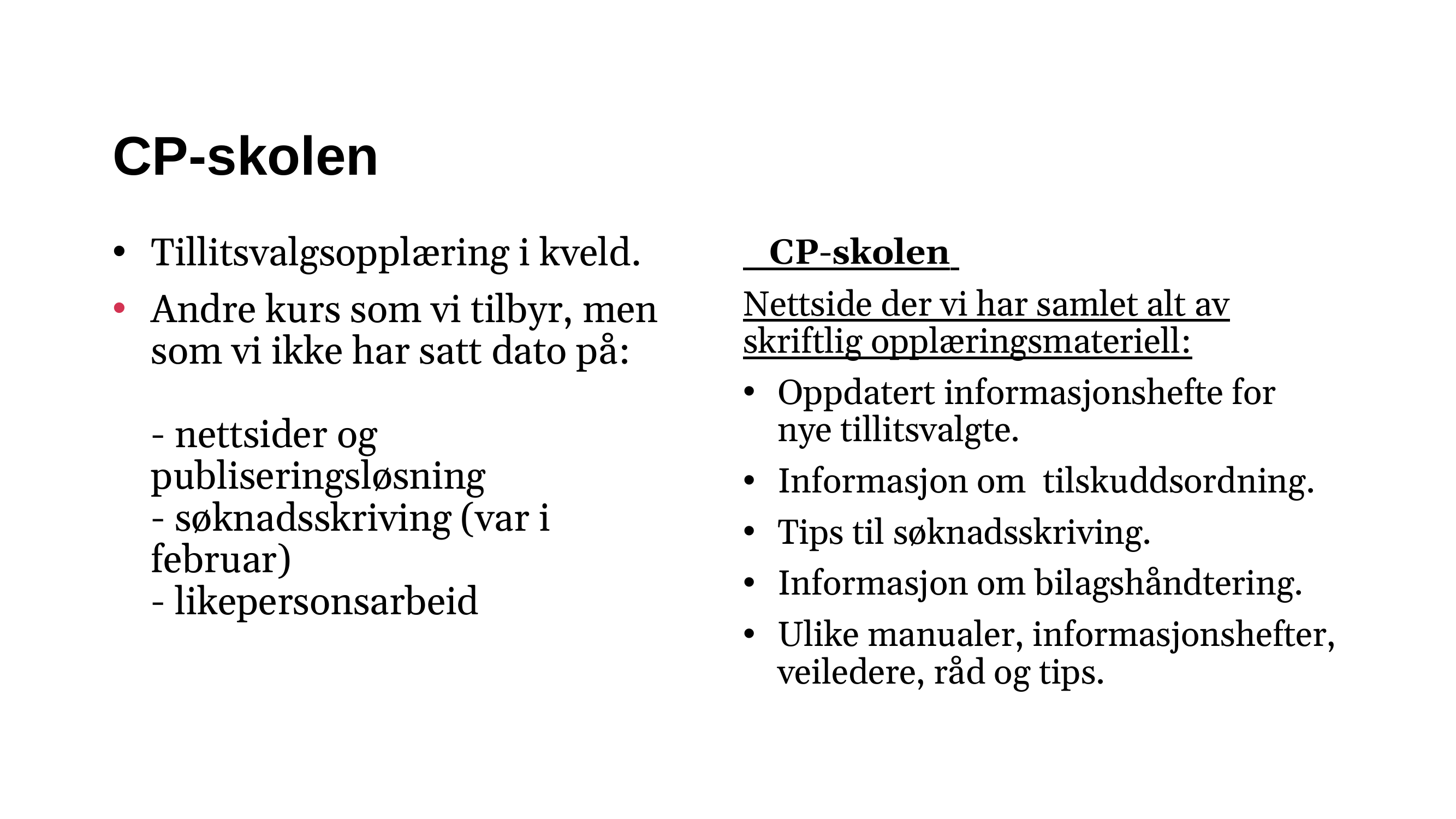

# CP-skolen
Tillitsvalgsopplæring i kveld.
Andre kurs som vi tilbyr, men som vi ikke har satt dato på:
- nettsider og publiseringsløsning
- søknadsskriving (var i februar)
- likepersonsarbeid

   CP-skolen
Nettside der vi har samlet alt av skriftlig opplæringsmateriell:
Oppdatert informasjonshefte for nye tillitsvalgte.
Informasjon om  tilskuddsordning.
Tips til søknadsskriving.
Informasjon om bilagshåndtering.
Ulike manualer, informasjonshefter, veiledere, råd og tips.